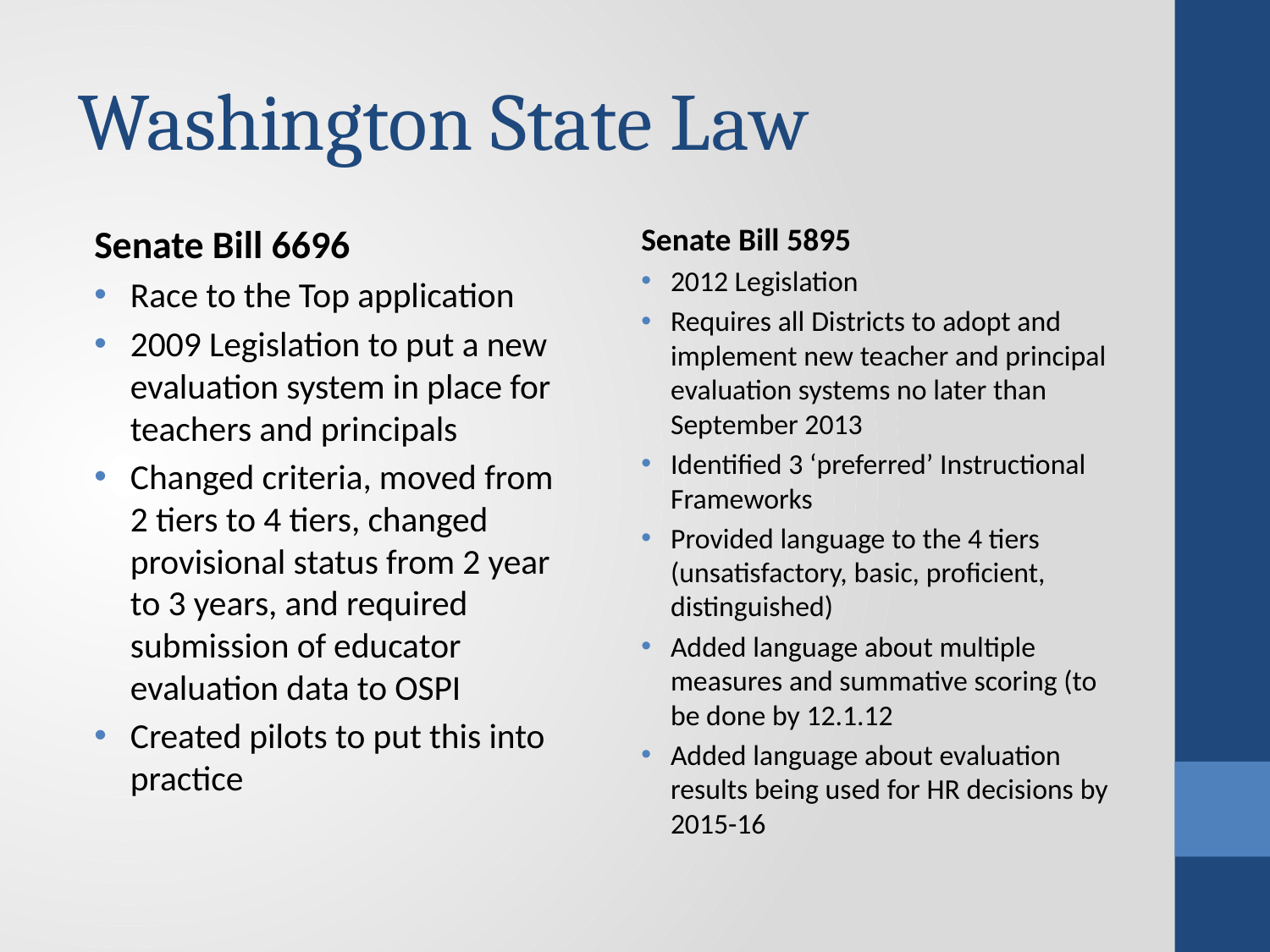

# Washington State Law
Senate Bill 6696
Race to the Top application
2009 Legislation to put a new evaluation system in place for teachers and principals
Changed criteria, moved from 2 tiers to 4 tiers, changed provisional status from 2 year to 3 years, and required submission of educator evaluation data to OSPI
Created pilots to put this into practice

Senate Bill 5895
2012 Legislation
Requires all Districts to adopt and implement new teacher and principal evaluation systems no later than September 2013
Identified 3 ‘preferred’ Instructional Frameworks
Provided language to the 4 tiers (unsatisfactory, basic, proficient, distinguished)
Added language about multiple measures and summative scoring (to be done by 12.1.12
Added language about evaluation results being used for HR decisions by 2015-16